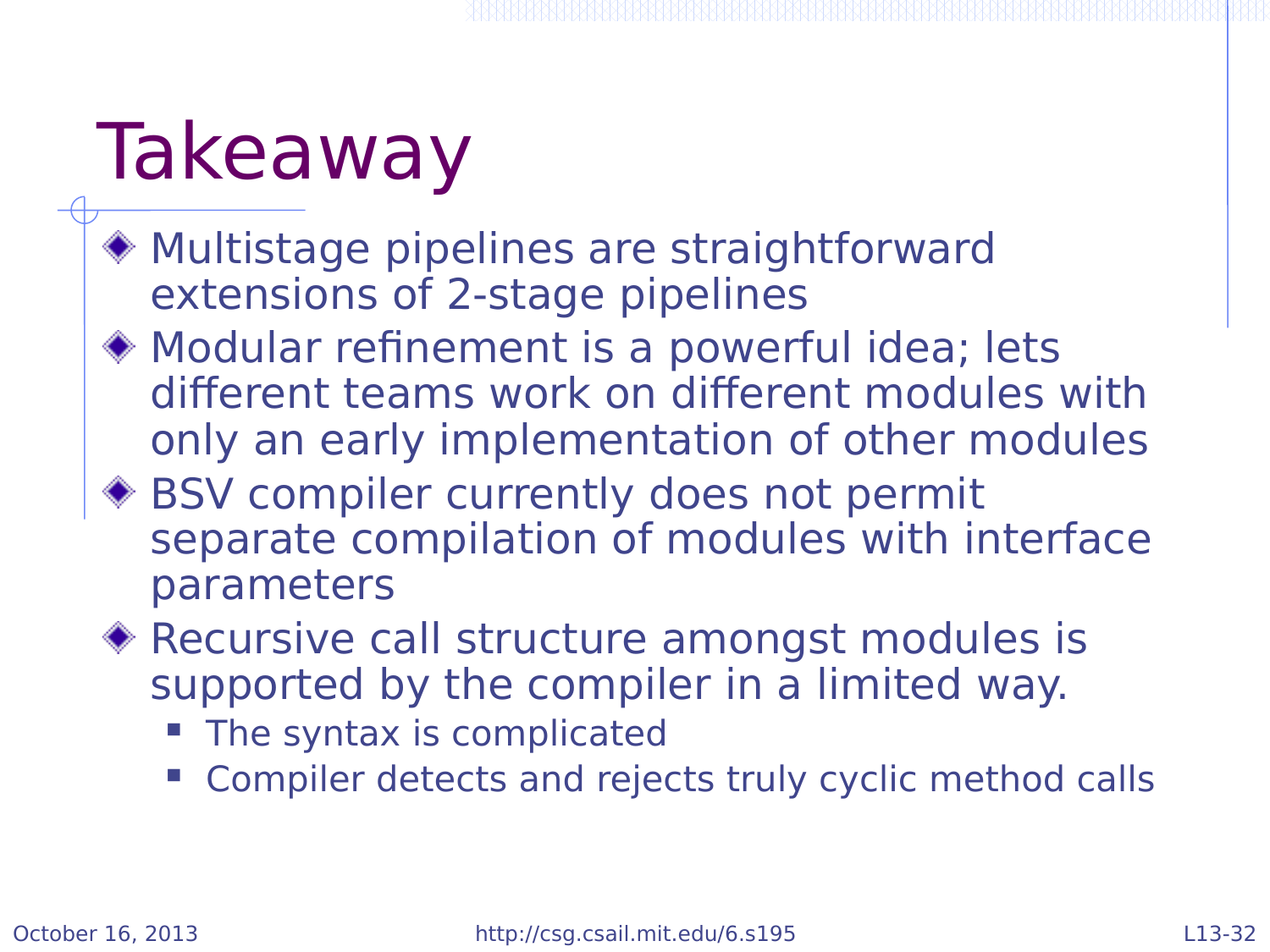

# Takeaway
Multistage pipelines are straightforward extensions of 2-stage pipelines
Modular refinement is a powerful idea; lets different teams work on different modules with only an early implementation of other modules
BSV compiler currently does not permit separate compilation of modules with interface parameters
Recursive call structure amongst modules is supported by the compiler in a limited way.
The syntax is complicated
Compiler detects and rejects truly cyclic method calls
October 16, 2013
http://csg.csail.mit.edu/6.s195
L13-32